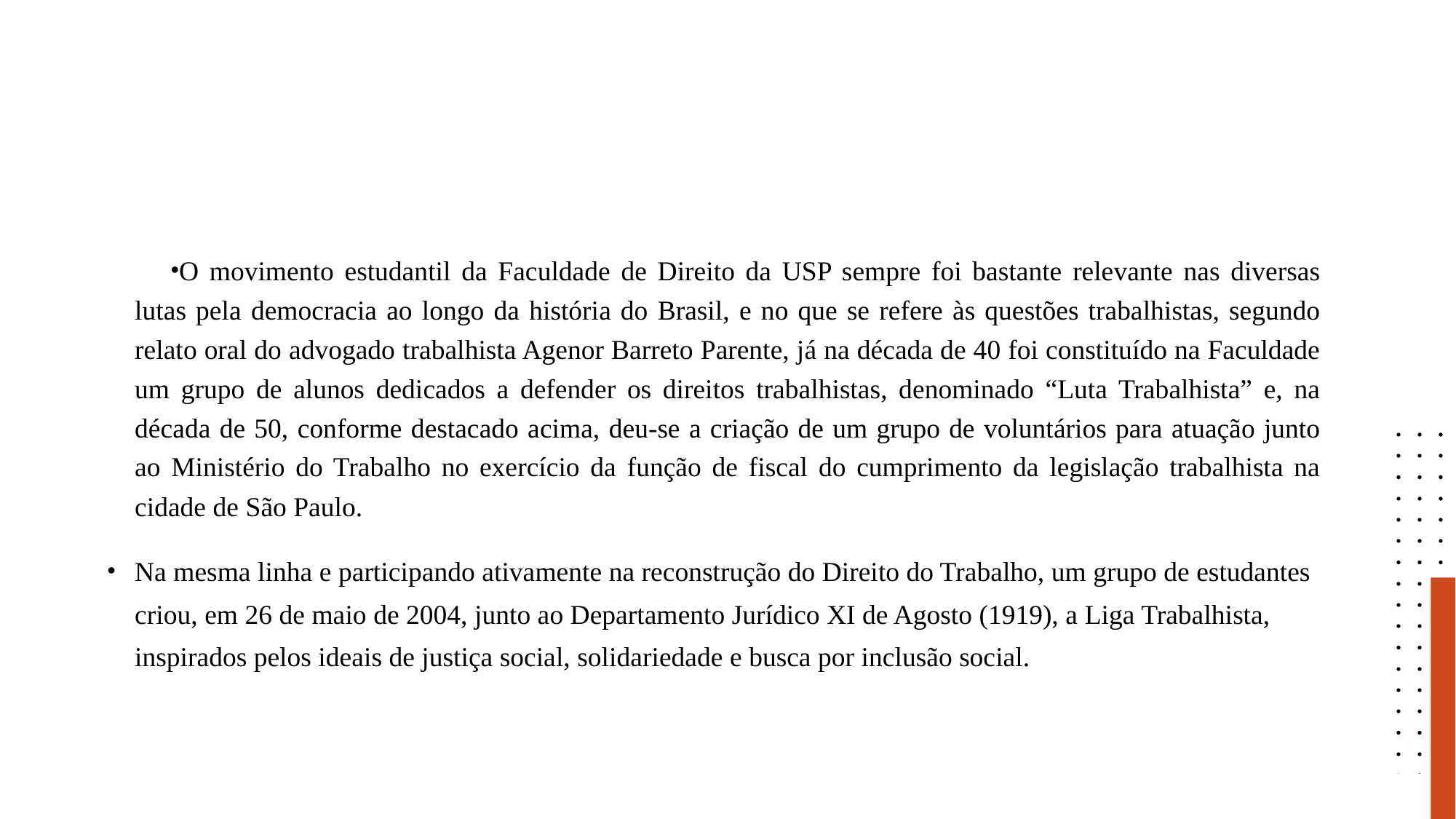

#
O movimento estudantil da Faculdade de Direito da USP sempre foi bastante relevante nas diversas lutas pela democracia ao longo da história do Brasil, e no que se refere às questões trabalhistas, segundo relato oral do advogado trabalhista Agenor Barreto Parente, já na década de 40 foi constituído na Faculdade um grupo de alunos dedicados a defender os direitos trabalhistas, denominado “Luta Trabalhista” e, na década de 50, conforme destacado acima, deu-se a criação de um grupo de voluntários para atuação junto ao Ministério do Trabalho no exercício da função de fiscal do cumprimento da legislação trabalhista na cidade de São Paulo.
Na mesma linha e participando ativamente na reconstrução do Direito do Trabalho, um grupo de estudantes criou, em 26 de maio de 2004, junto ao Departamento Jurídico XI de Agosto (1919), a Liga Trabalhista, inspirados pelos ideais de justiça social, solidariedade e busca por inclusão social.